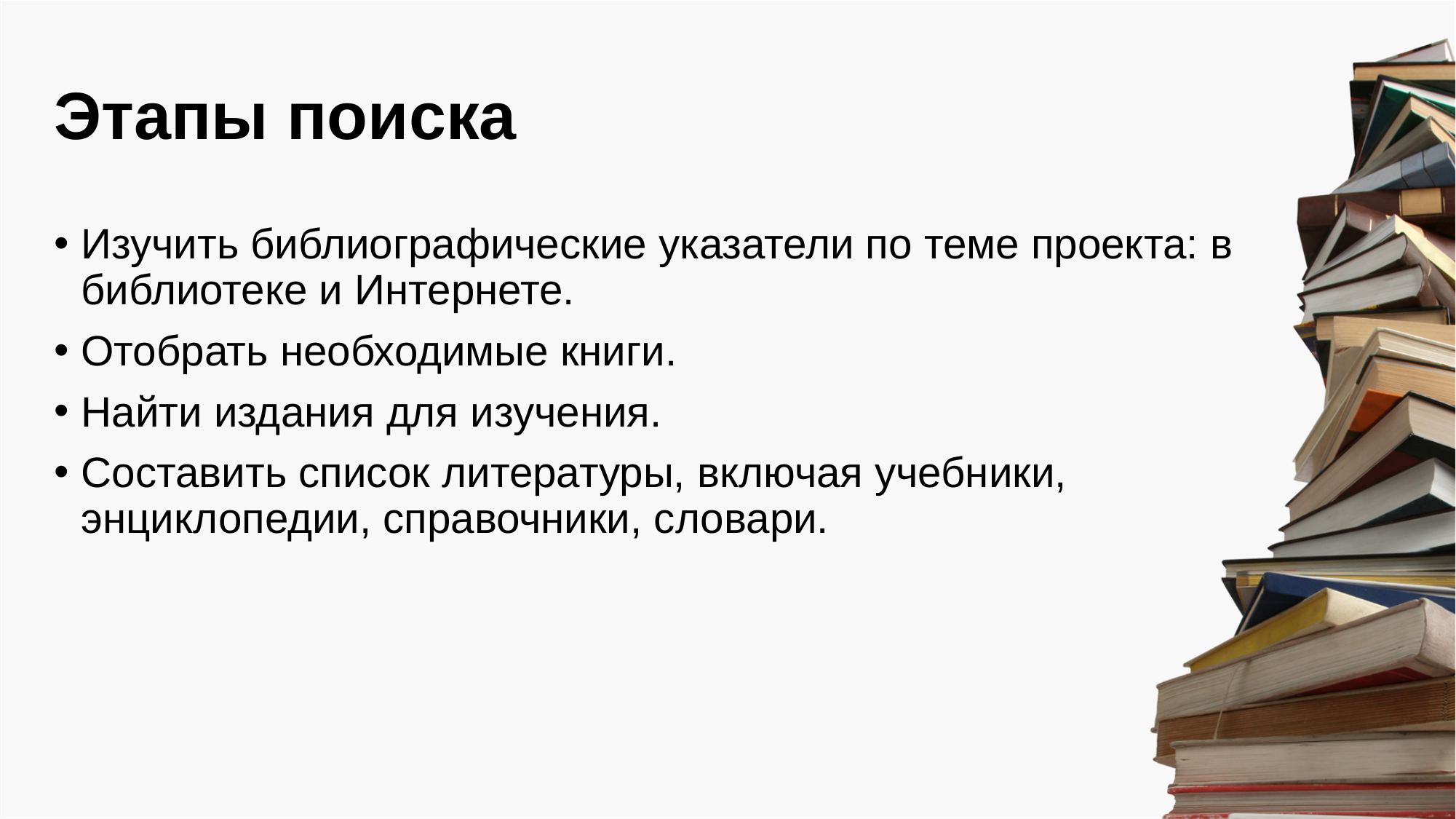

# Этапы поиска
Изучить библиографические указатели по теме проекта: в библиотеке и Интернете.
Отобрать необходимые книги.
Найти издания для изучения.
Составить список литературы, включая учебники, энциклопедии, справочники, словари.